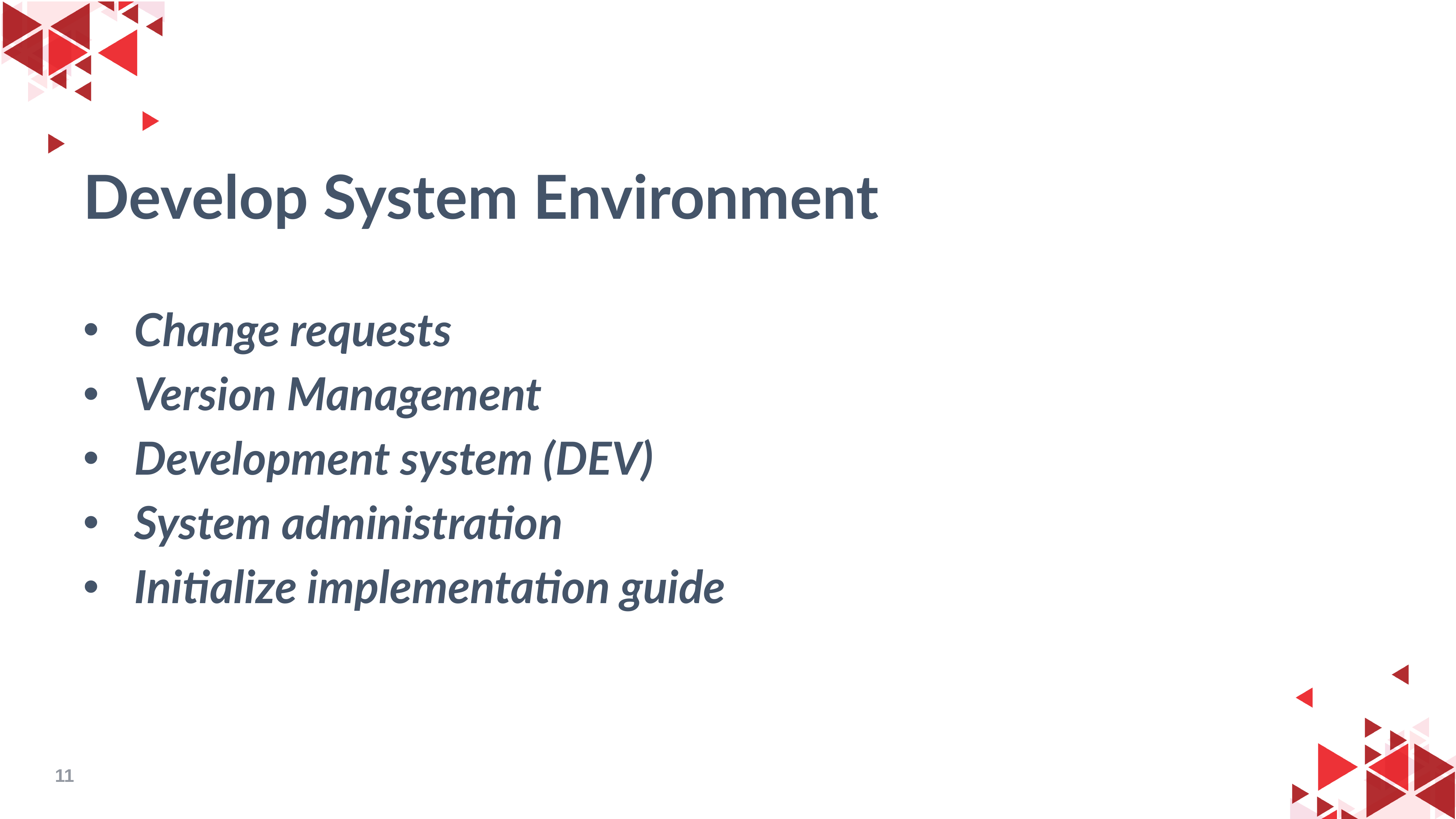

# Develop System Environment
Change requests
Version Management
Development system (DEV)
System administration
Initialize implementation guide

11